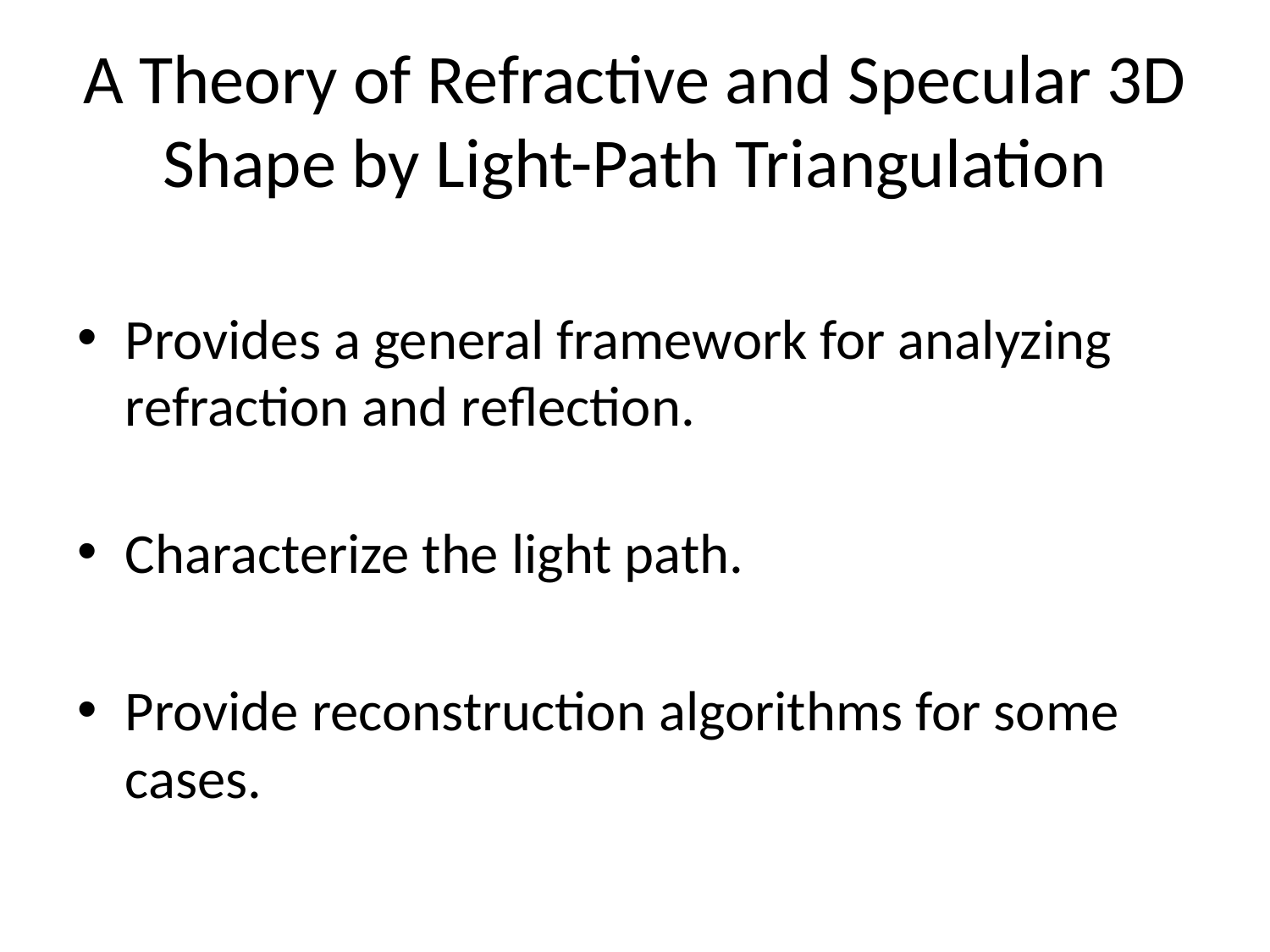

# A Theory of Refractive and Specular 3D Shape by Light-Path Triangulation
Provides a general framework for analyzing refraction and reflection.

Characterize the light path.

Provide reconstruction algorithms for some cases.